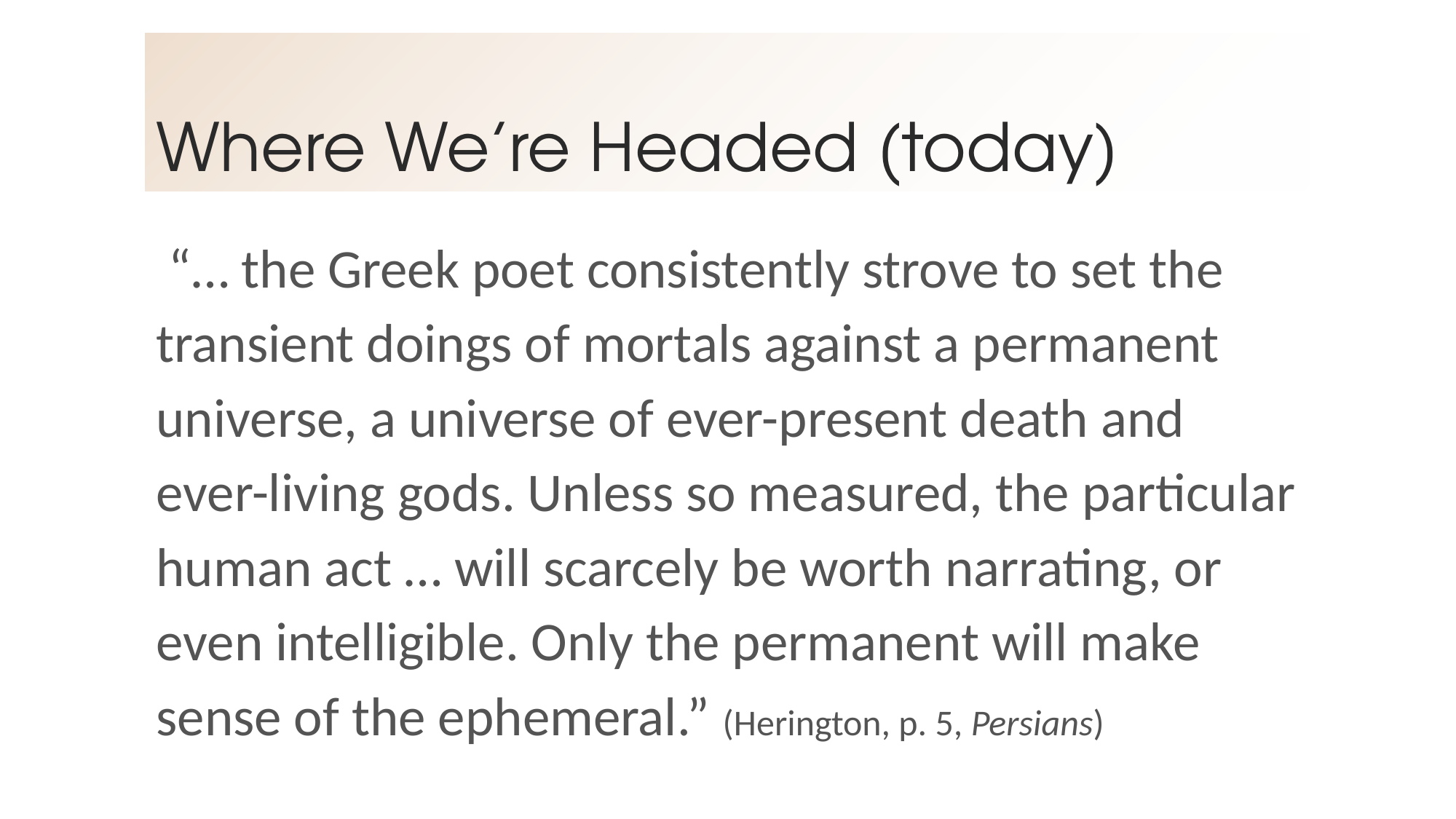

# Where We’re Headed (today)
 “… the Greek poet consistently strove to set the transient doings of mortals against a permanent universe, a universe of ever-present death and ever-living gods. Unless so measured, the particular human act … will scarcely be worth narrating, or even intelligible. Only the permanent will make sense of the ephemeral.” (Herington, p. 5, Persians)